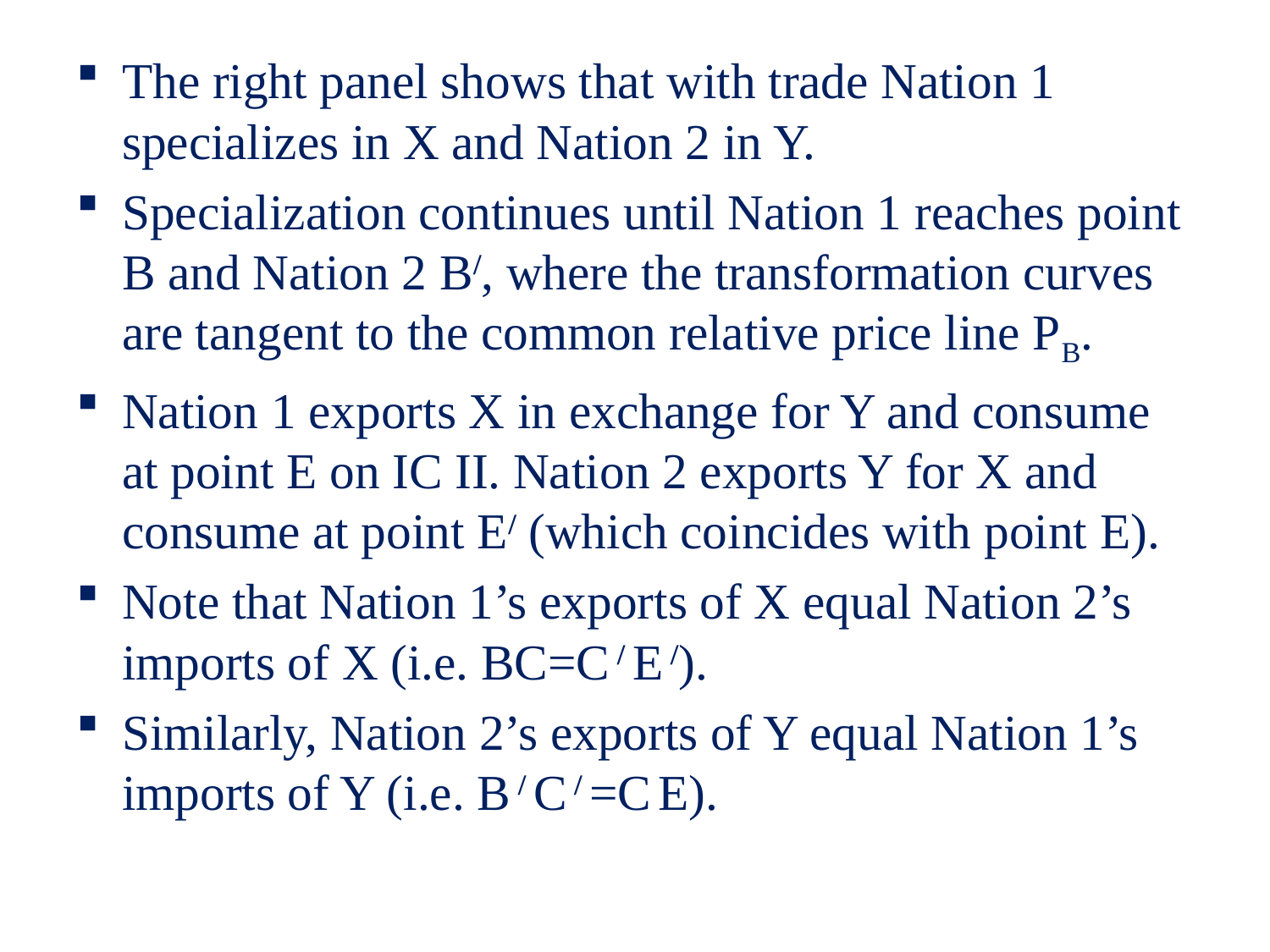

The right panel shows that with trade Nation 1 specializes in X and Nation 2 in Y.
Specialization continues until Nation 1 reaches point B and Nation 2 B/, where the transformation curves are tangent to the common relative price line PB.
Nation 1 exports X in exchange for Y and consume at point E on IC II. Nation 2 exports Y for X and consume at point E/ (which coincides with point E).
Note that Nation 1’s exports of X equal Nation 2’s imports of X (i.e. BC=C / E /).
Similarly, Nation 2’s exports of Y equal Nation 1’s imports of Y (i.e. B / C / =C E).